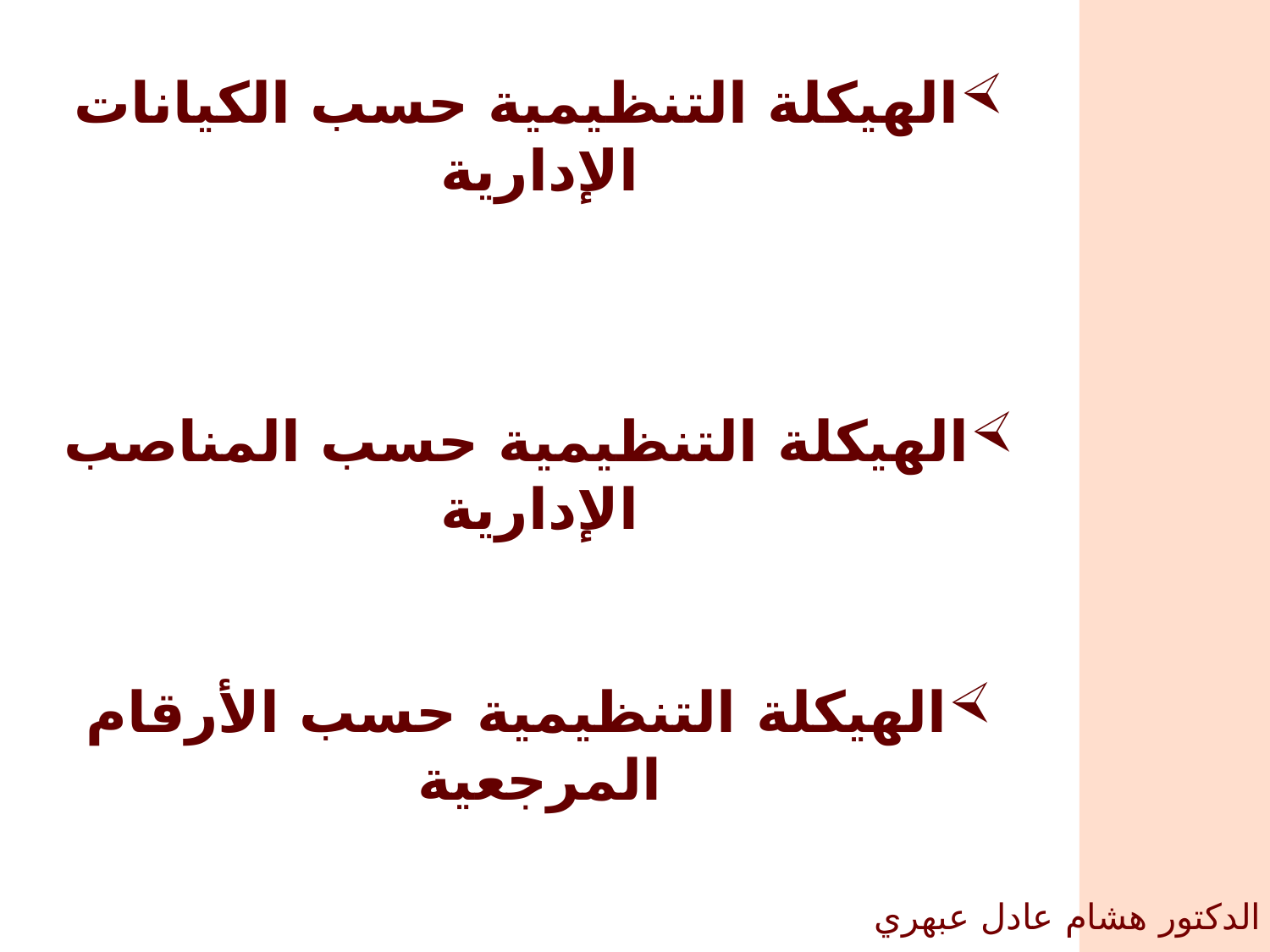

الهيكلة التنظيمية حسب الكيانات الإدارية

الهيكلة التنظيمية حسب المناصب الإدارية

الهيكلة التنظيمية حسب الأرقام المرجعية

الدكتور هشام عادل عبهري